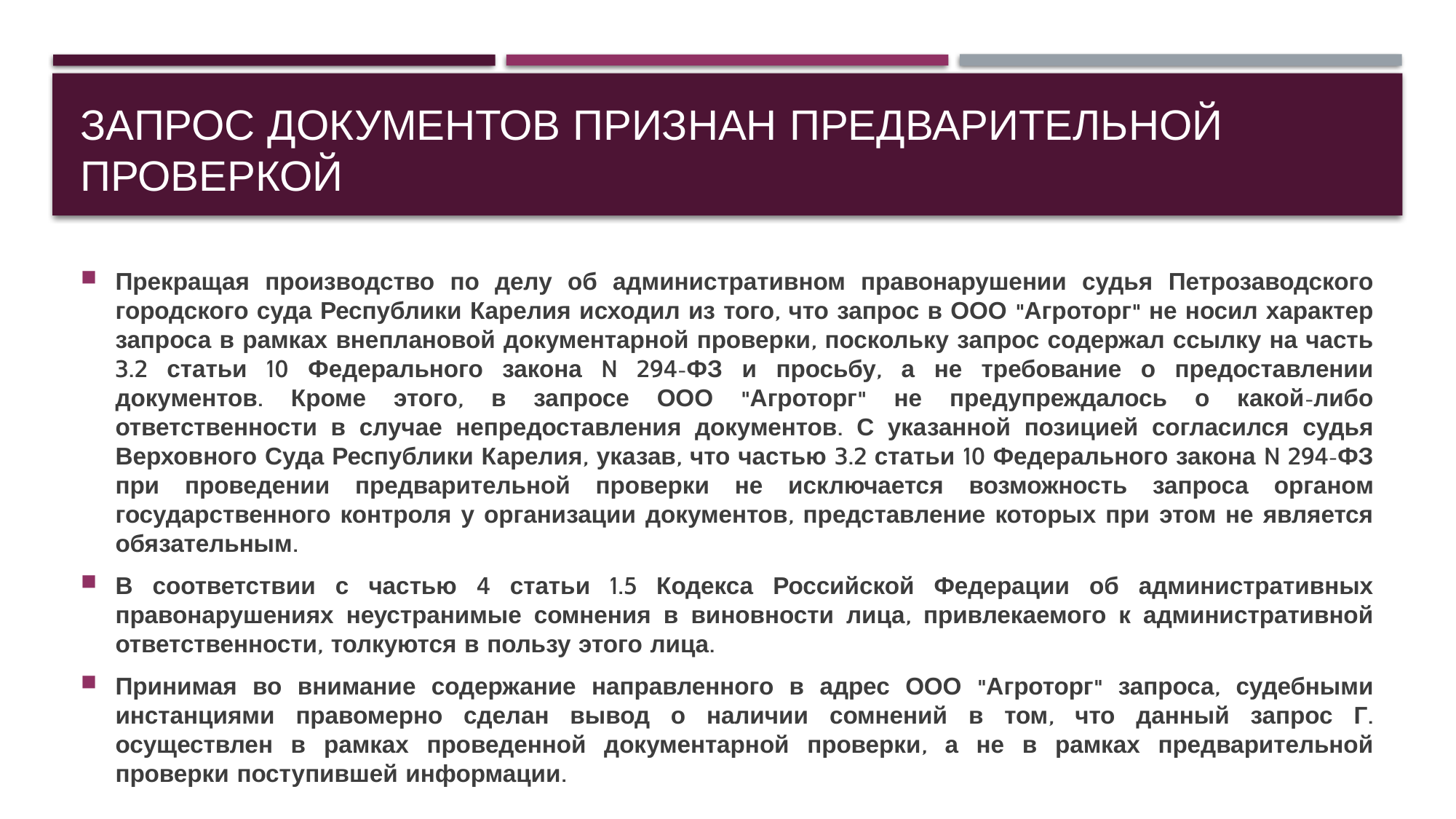

# Запрос документов признан предварительной проверкой
Прекращая производство по делу об административном правонарушении судья Петрозаводского городского суда Республики Карелия исходил из того, что запрос в ООО "Агроторг" не носил характер запроса в рамках внеплановой документарной проверки, поскольку запрос содержал ссылку на часть 3.2 статьи 10 Федерального закона N 294-ФЗ и просьбу, а не требование о предоставлении документов. Кроме этого, в запросе ООО "Агроторг" не предупреждалось о какой-либо ответственности в случае непредоставления документов. С указанной позицией согласился судья Верховного Суда Республики Карелия, указав, что частью 3.2 статьи 10 Федерального закона N 294-ФЗ при проведении предварительной проверки не исключается возможность запроса органом государственного контроля у организации документов, представление которых при этом не является обязательным.
В соответствии с частью 4 статьи 1.5 Кодекса Российской Федерации об административных правонарушениях неустранимые сомнения в виновности лица, привлекаемого к административной ответственности, толкуются в пользу этого лица.
Принимая во внимание содержание направленного в адрес ООО "Агроторг" запроса, судебными инстанциями правомерно сделан вывод о наличии сомнений в том, что данный запрос Г. осуществлен в рамках проведенной документарной проверки, а не в рамках предварительной проверки поступившей информации.